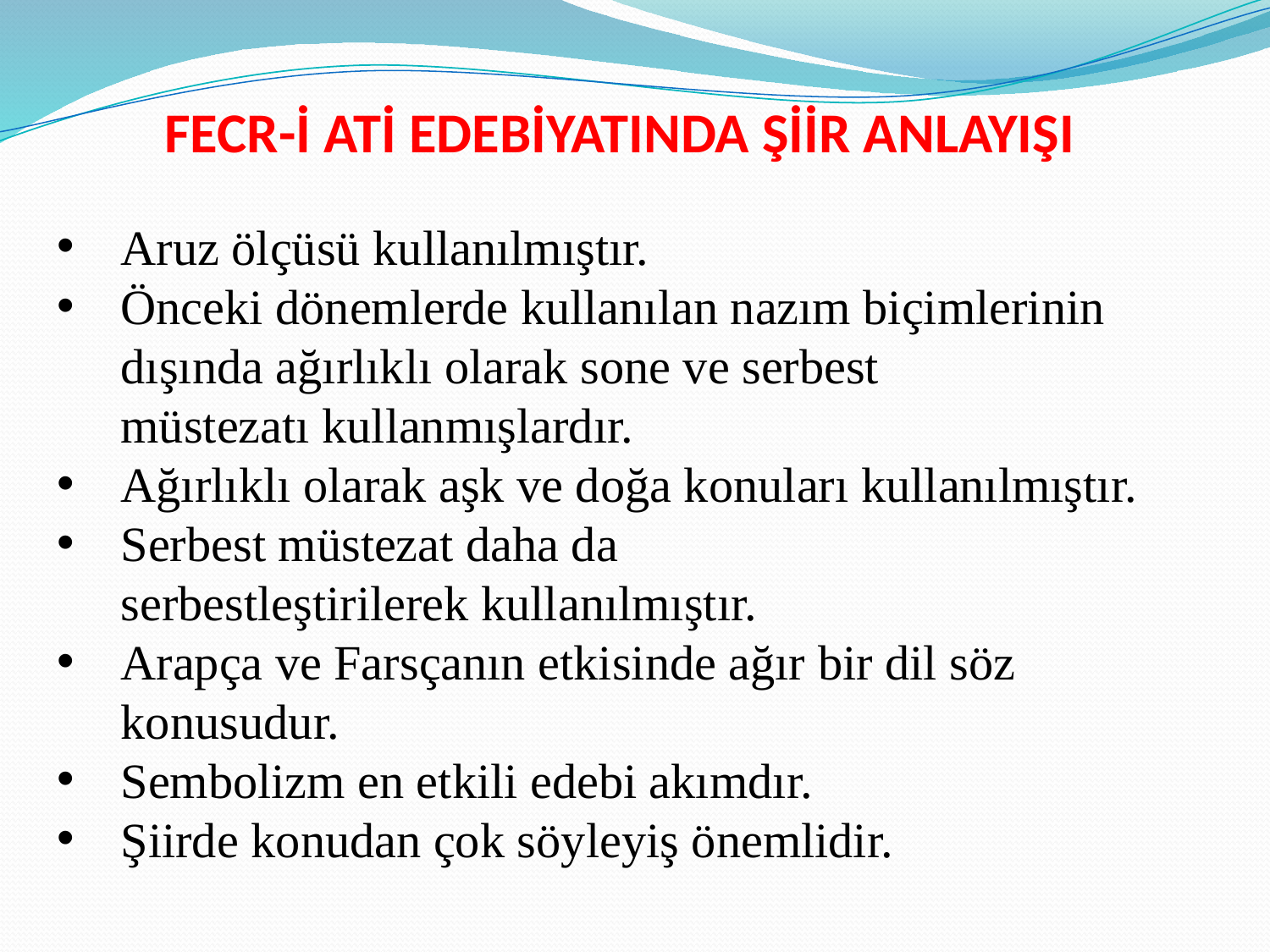

FECR-İ ATİ EDEBİYATINDA ŞİİR ANLAYIŞI
Aruz ölçüsü kullanılmıştır.
Önceki dönemlerde kullanılan nazım biçimlerinin dışında ağırlıklı olarak sone ve serbest müstezatı kullanmışlardır.
Ağırlıklı olarak aşk ve doğa konuları kullanılmıştır.
Serbest müstezat daha da serbestleştirilerek kullanılmıştır.
Arapça ve Farsçanın etkisinde ağır bir dil söz konusudur.
Sembolizm en etkili edebi akımdır.
Şiirde konudan çok söyleyiş önemlidir.